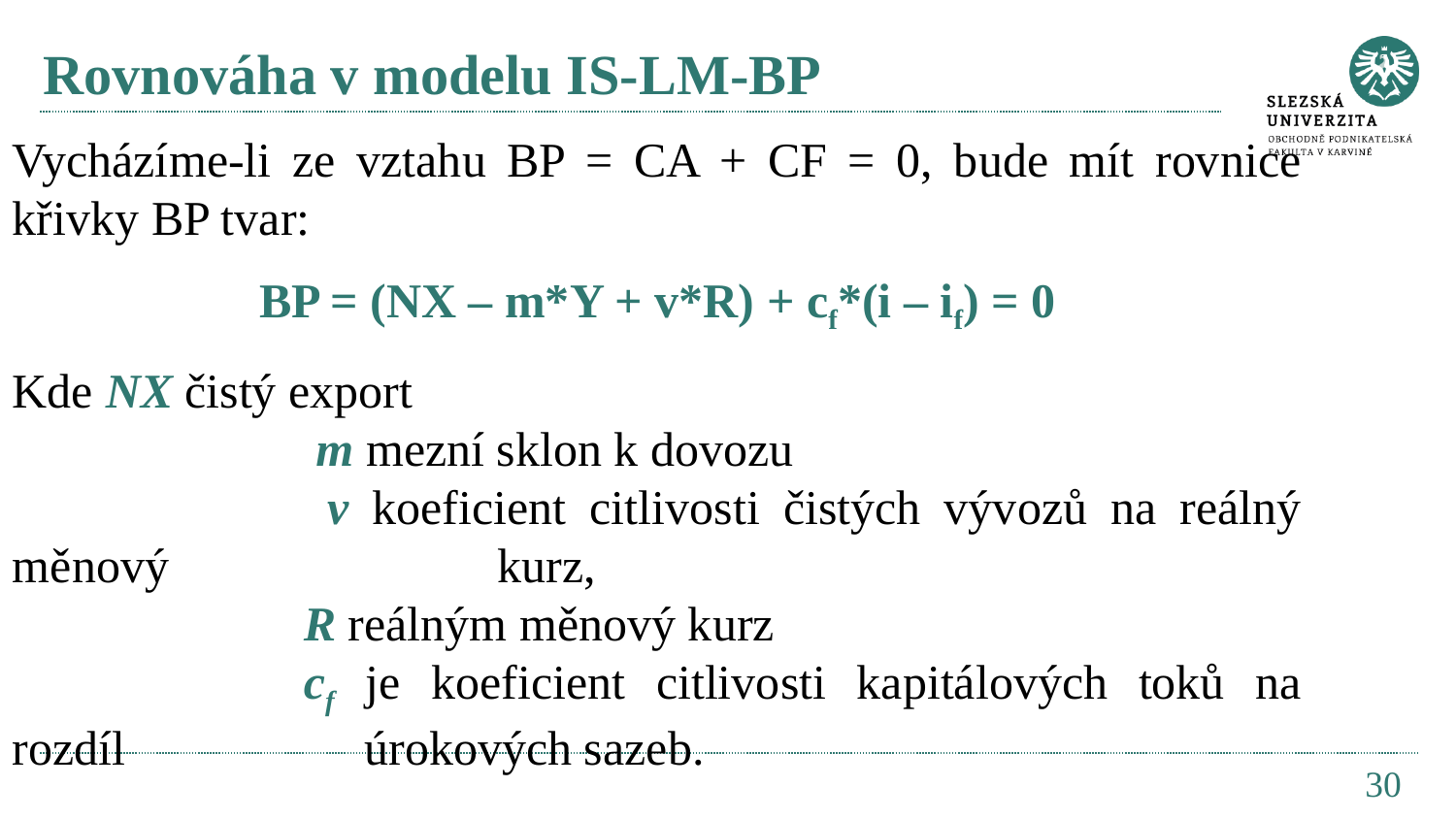

# Rovnováha v modelu IS-LM-BP
Vycházíme-li ze vztahu BP = CA + CF = 0, bude mít rovnice křivky BP tvar:
BP = (NX – m*Y + v*R) + cf*(i – if) = 0
Kde NX čistý export
		 m mezní sklon k dovozu
		 v koeficient citlivosti čistých vývozů na reálný měnový   		    kurz,
		R reálným měnový kurz
		cf je koeficient citlivosti kapitálových toků na rozdíl 		     úrokových sazeb.
30